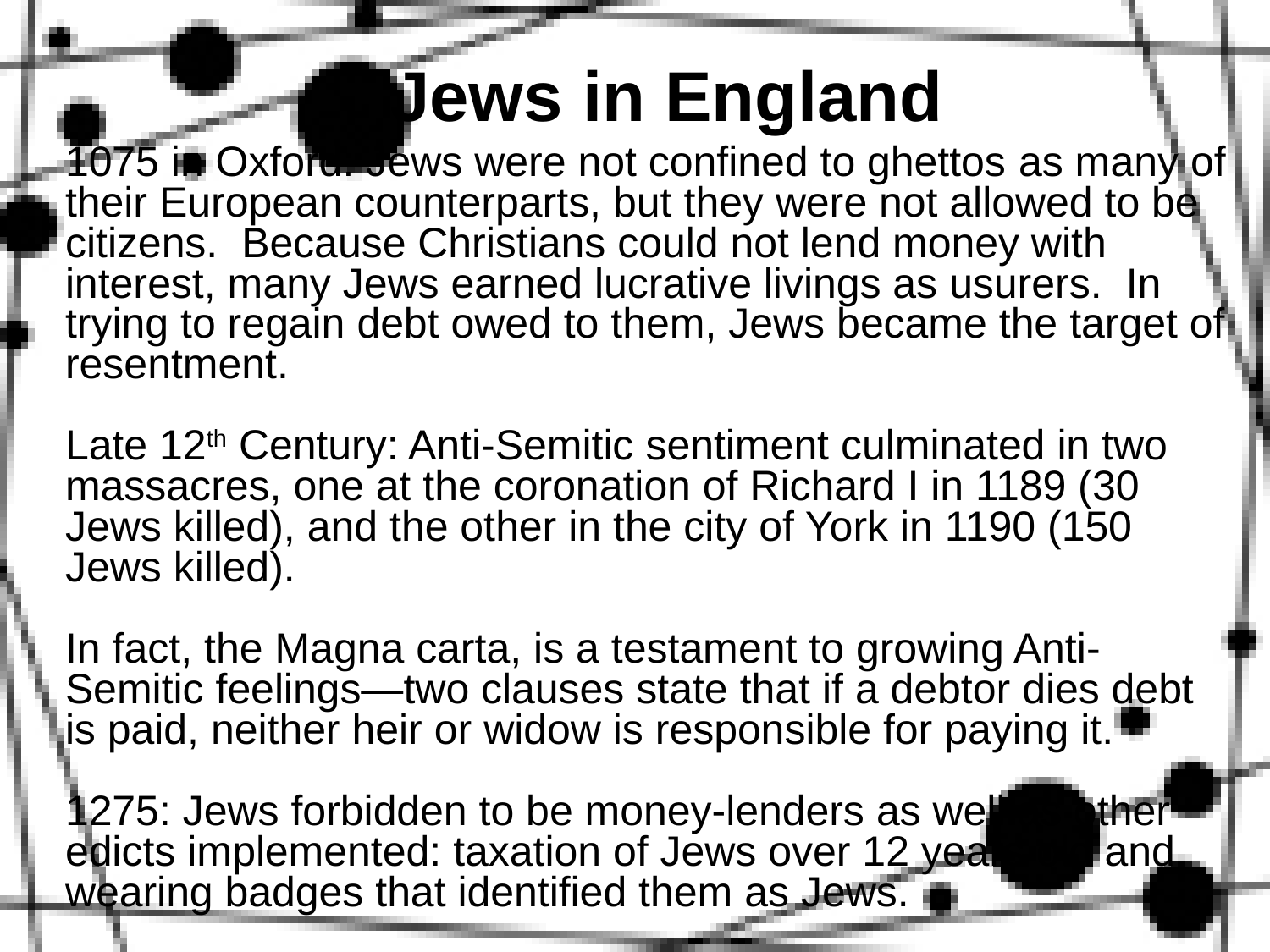

# Jews in England
1075 in Oxford: Jews were not confined to ghettos as many of their European counterparts, but they were not allowed to be citizens.  Because Christians could not lend money with interest, many Jews earned lucrative livings as usurers.  In trying to regain debt owed to them, Jews became the target of resentment.

Late 12th Century: Anti-Semitic sentiment culminated in two massacres, one at the coronation of Richard I in 1189 (30 Jews killed), and the other in the city of York in 1190 (150 Jews killed).

In fact, the Magna carta, is a testament to growing Anti-Semitic feelings—two clauses state that if a debtor dies debt is paid, neither heir or widow is responsible for paying it.

1275: Jews forbidden to be money-lenders as well as other edicts implemented: taxation of Jews over 12 years old and wearing badges that identified them as Jews.

1290 (until 1655):  Expelled from England